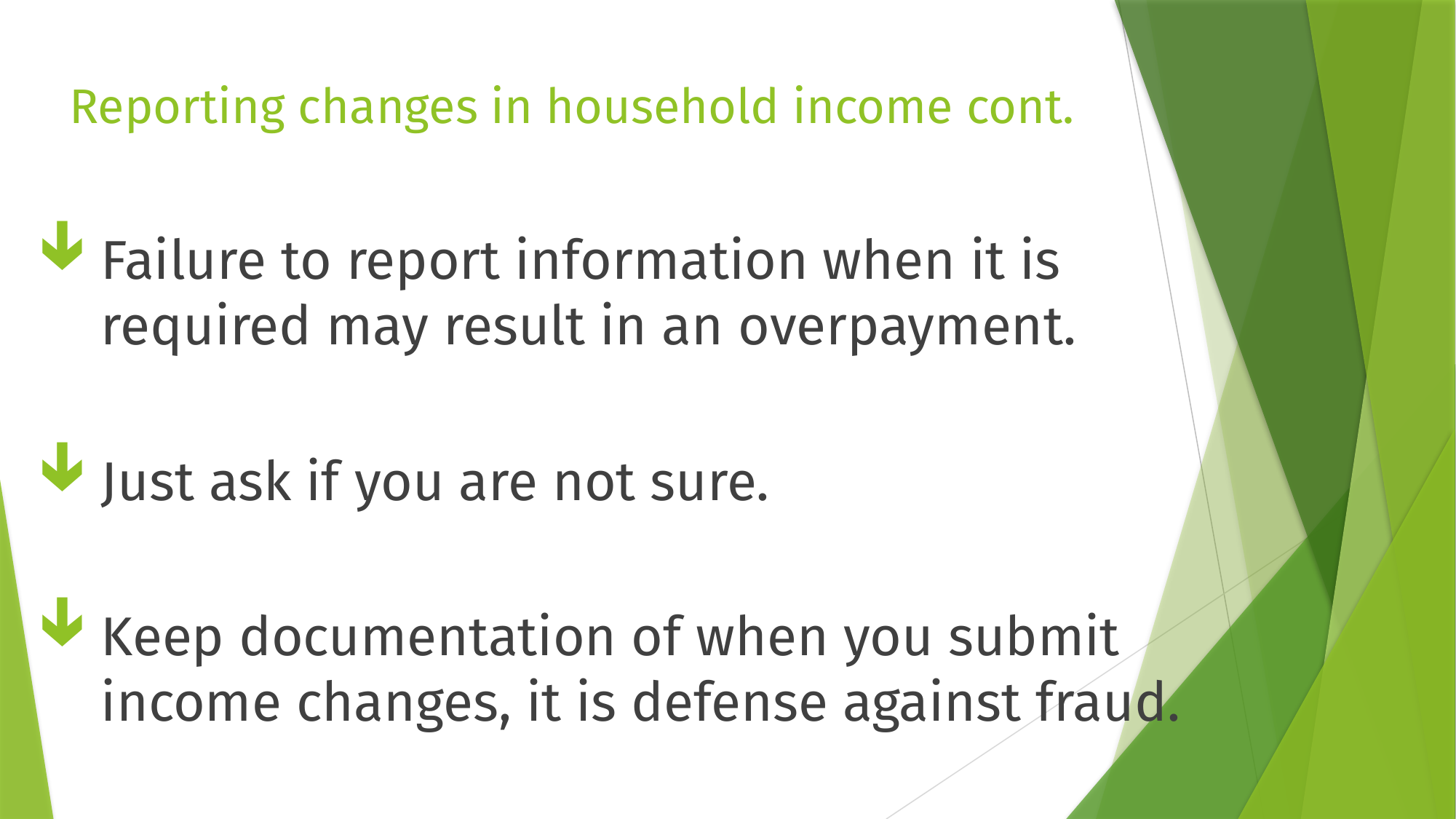

# Reporting changes in household income cont.

Failure to report information when it is required may result in an overpayment.

Just ask if you are not sure.

Keep documentation of when you submit income changes, it is defense against fraud.